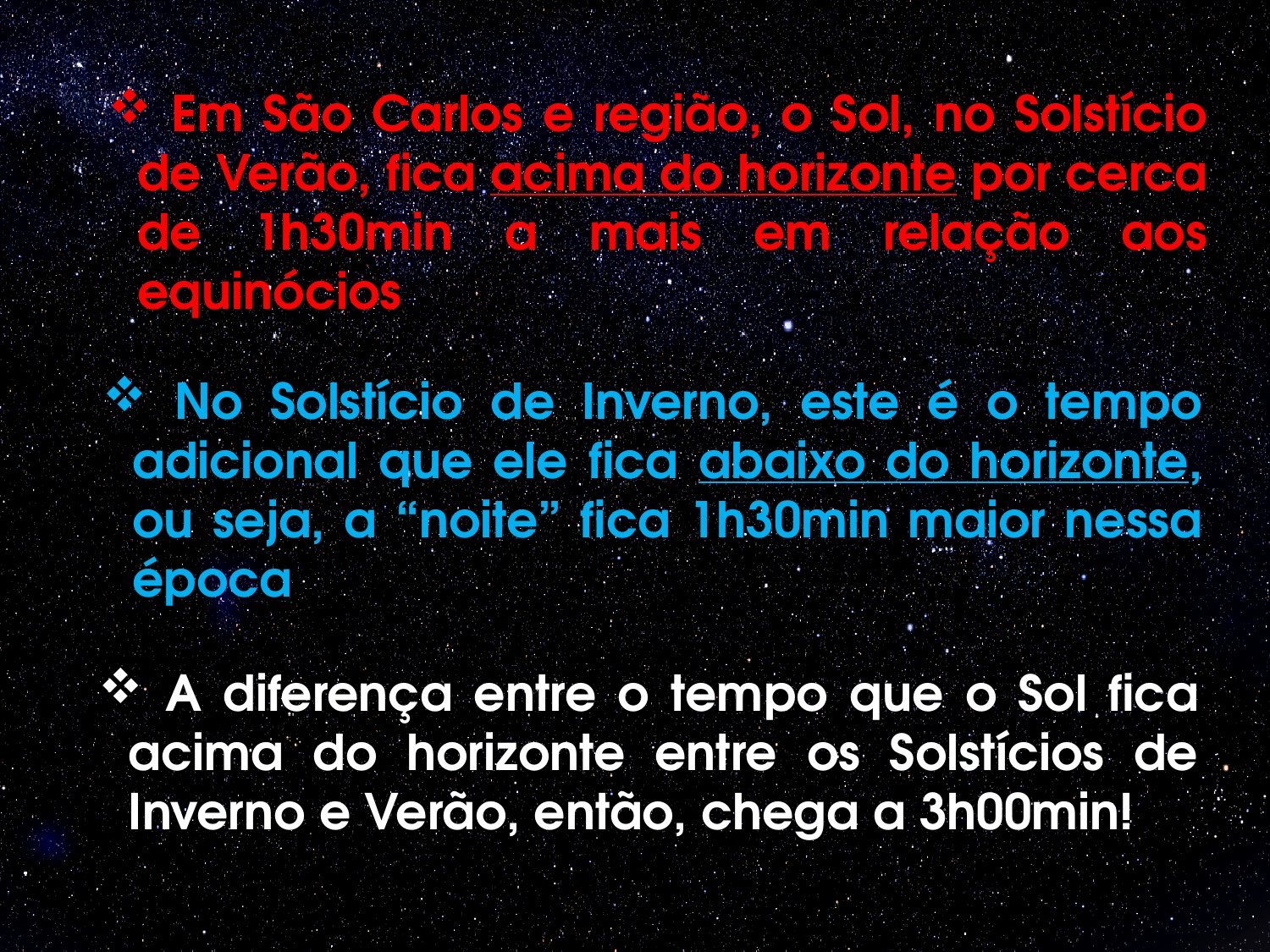

Em São Carlos e região, o Sol, no Solstício de Verão, fica acima do horizonte por cerca de 1h30min a mais em relação aos equinócios
 No Solstício de Inverno, este é o tempo adicional que ele fica abaixo do horizonte, ou seja, a “noite” fica 1h30min maior nessa época

 A diferença entre o tempo que o Sol fica acima do horizonte entre os Solstícios de Inverno e Verão, então, chega a 3h00min!